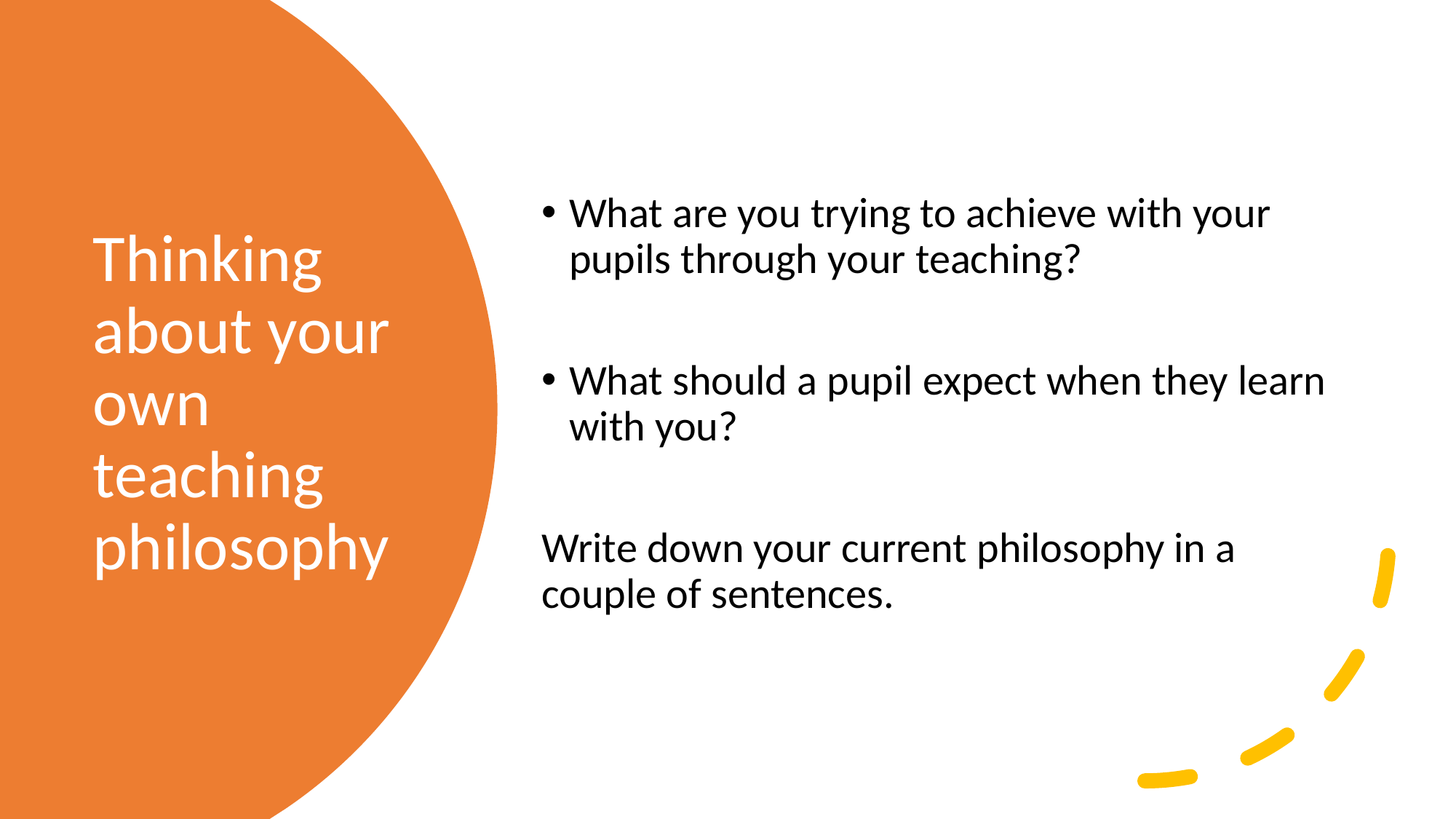

What are you trying to achieve with your pupils through your teaching?

What should a pupil expect when they learn with you?

Write down your current philosophy in a couple of sentences.
# Thinking about your own teaching philosophy